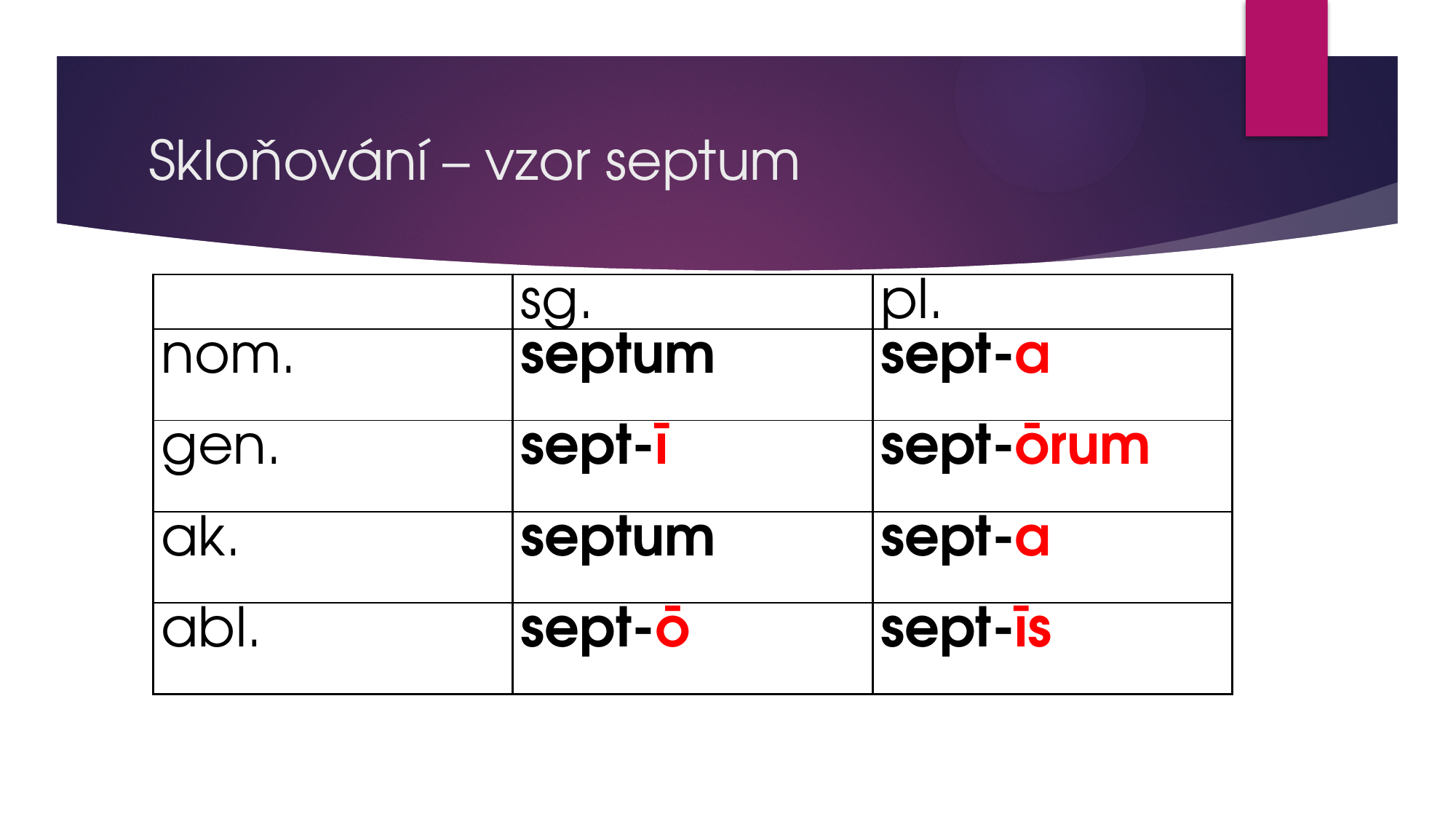

# Skloňování – vzor septum
|  | sg. | pl. |
| --- | --- | --- |
| nom. | septum | sept-a |
| gen. | sept-ī | sept-ōrum |
| ak. | septum | sept-a |
| abl. | sept-ō | sept-īs |